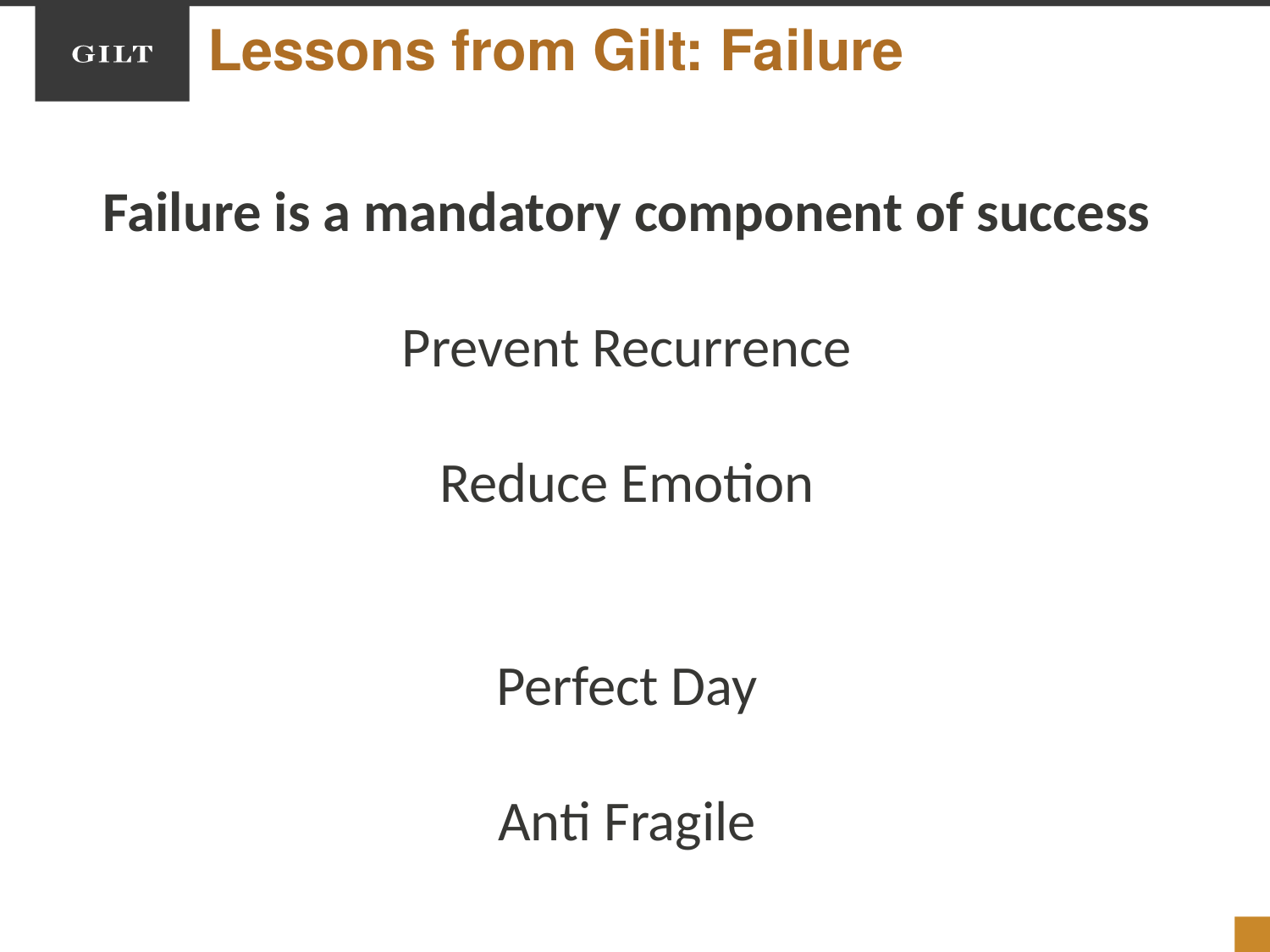

Lessons from Gilt: Failure

Failure is a mandatory component of success

Prevent Recurrence

Reduce Emotion

Perfect Day

Anti Fragile